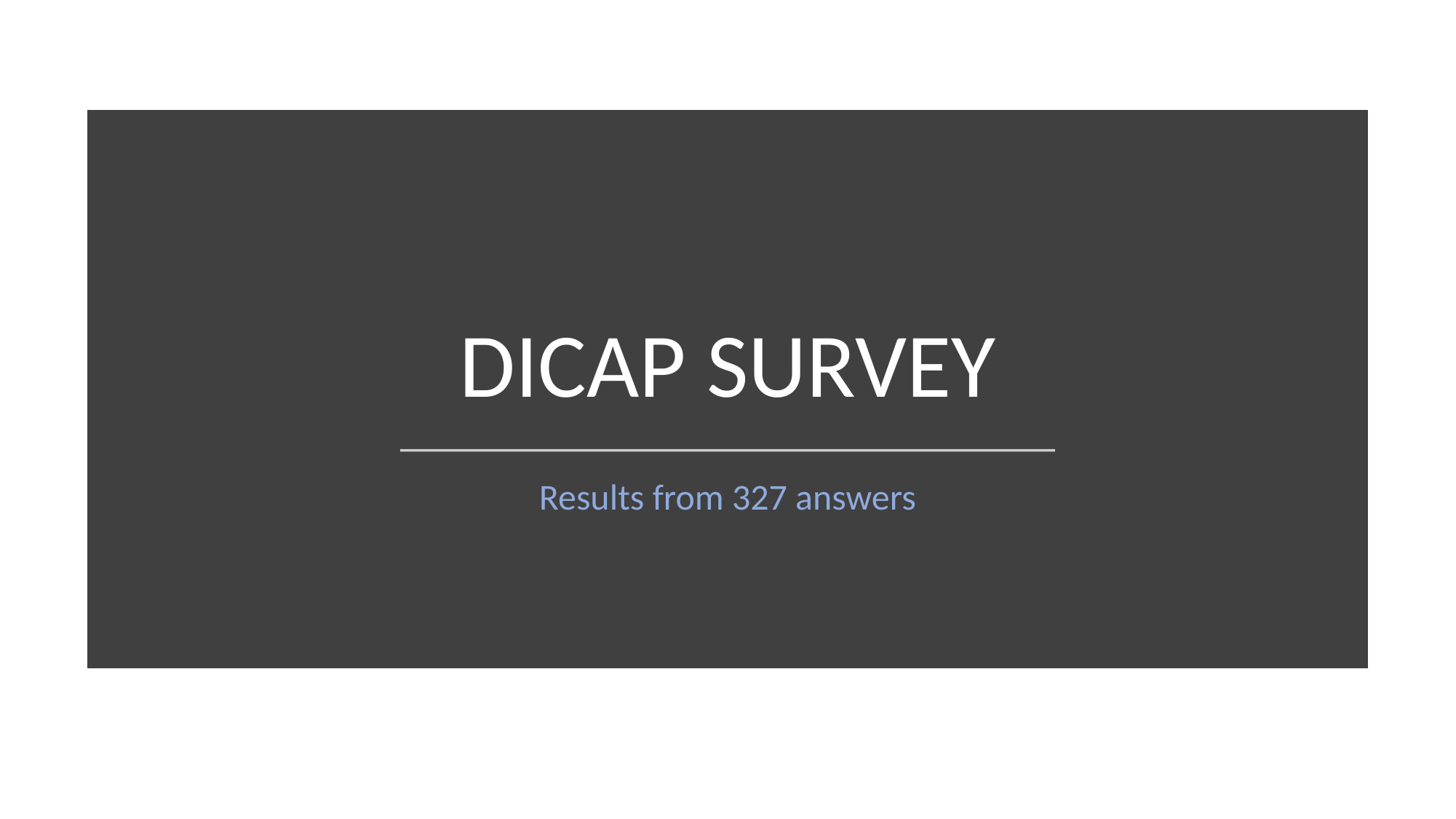

# DICAP SURVEY
Results from 327 answers